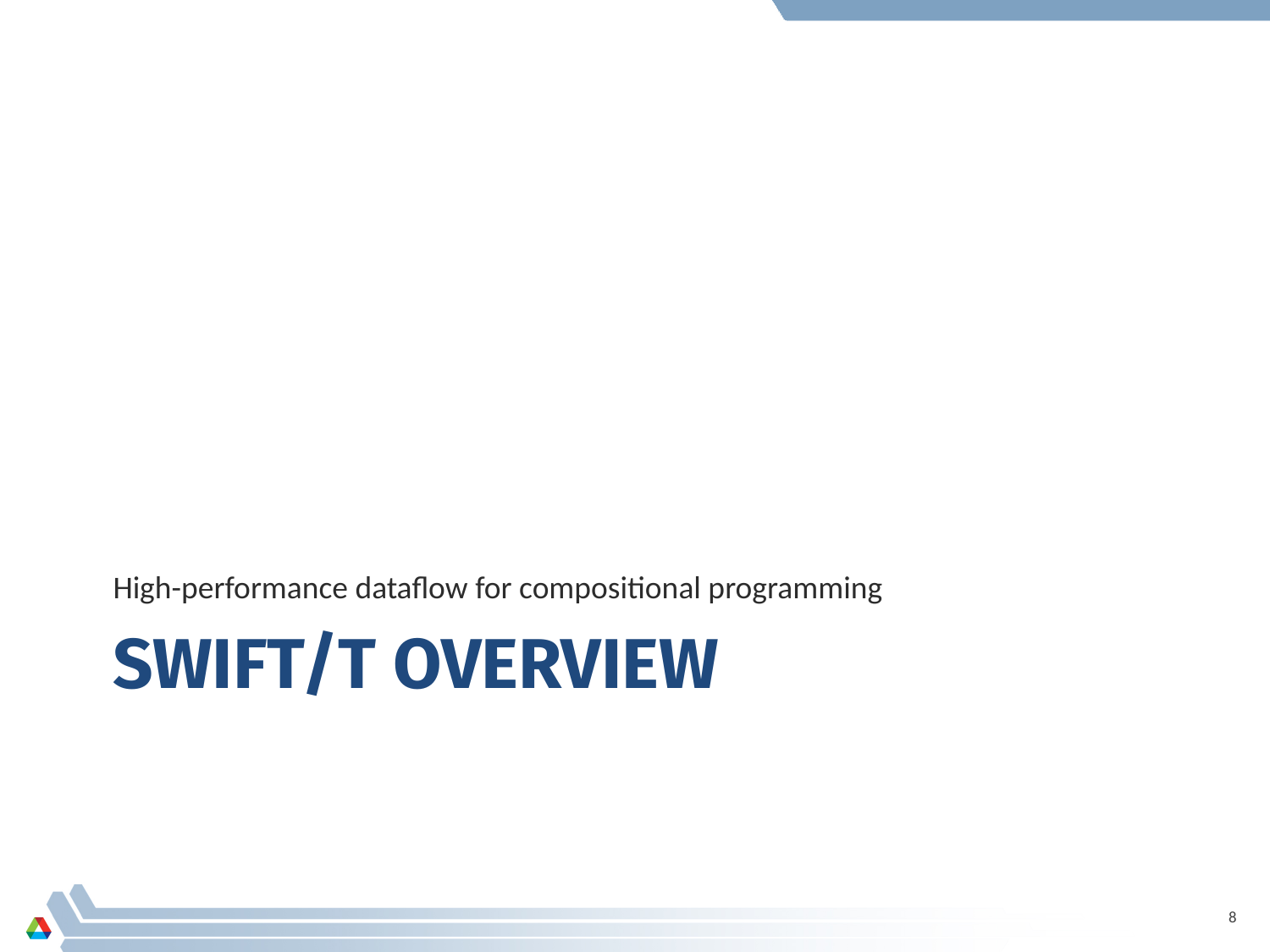

High-performance dataflow for compositional programming
# Swift/T OVERVIEW
8